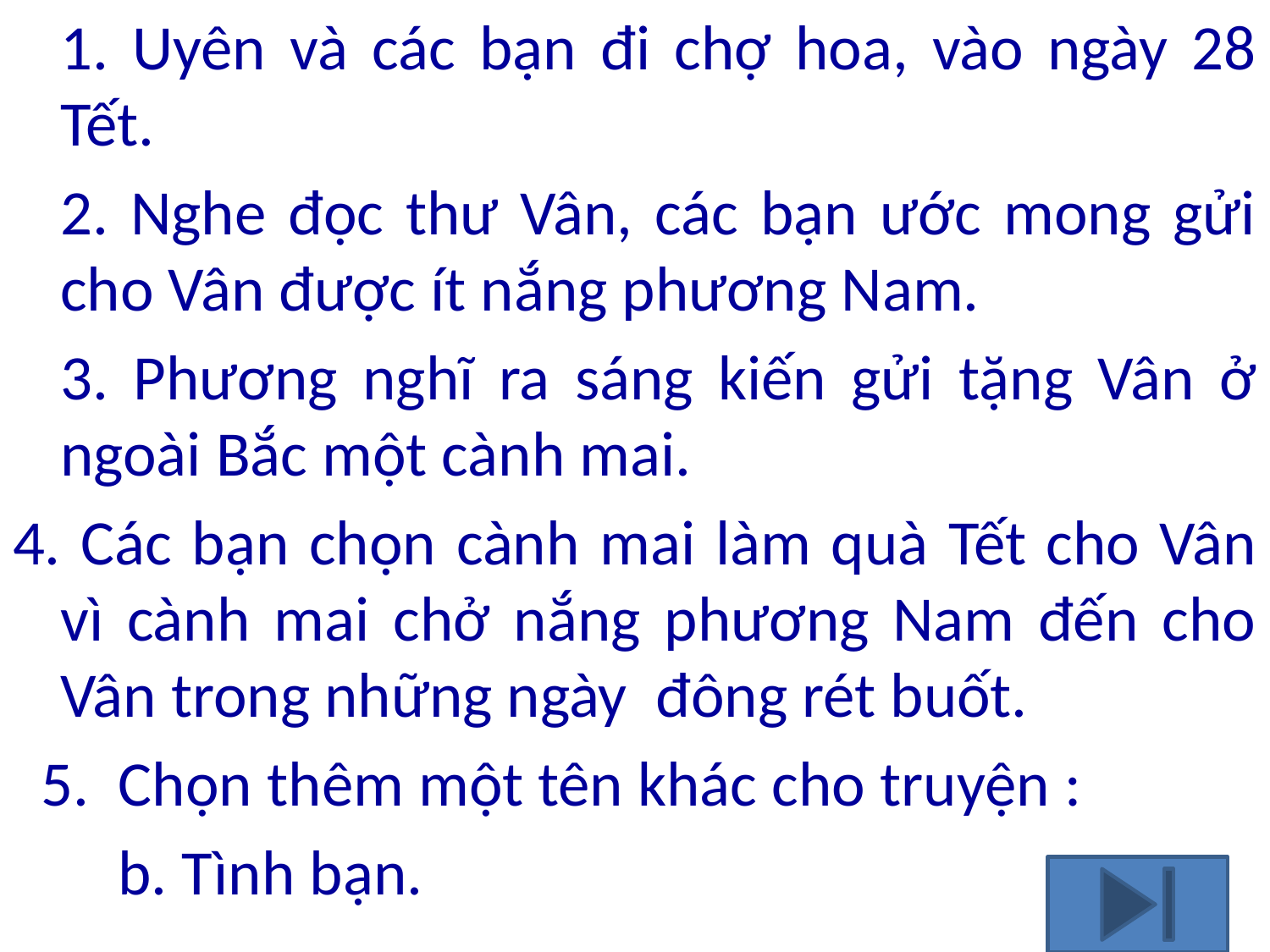

1. Uyên và các bạn đi chợ hoa, vào ngày 28 Tết.
	2. Nghe đọc thư Vân, các bạn ước mong gửi cho Vân được ít nắng phương Nam.
	3. Phương nghĩ ra sáng kiến gửi tặng Vân ở ngoài Bắc một cành mai.
4. Các bạn chọn cành mai làm quà Tết cho Vân vì cành mai chở nắng phương Nam đến cho Vân trong những ngày  đông rét buốt.
  5.  Chọn thêm một tên khác cho truyện :
	    b. Tình bạn.
.